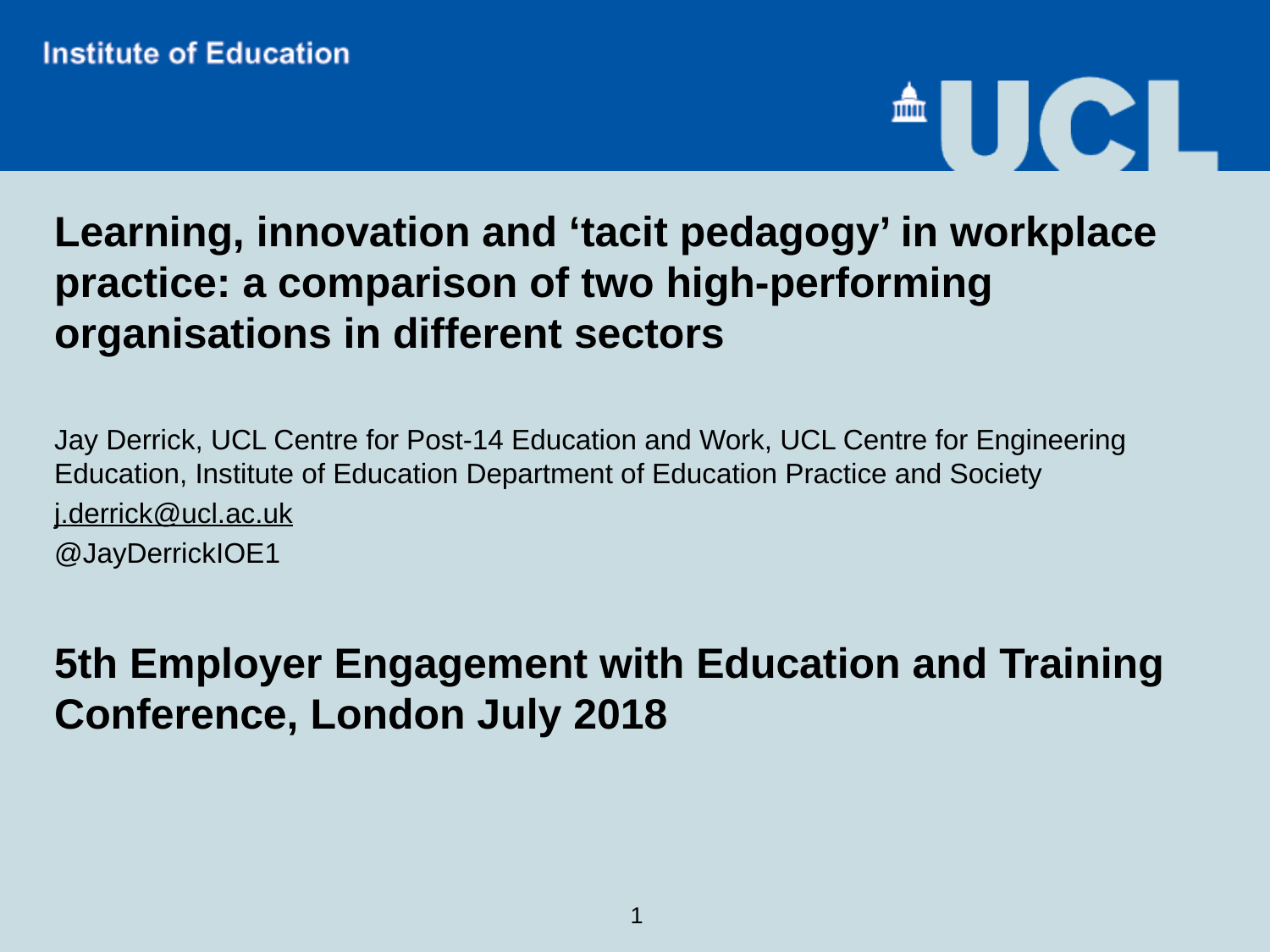

Learning, innovation and ‘tacit pedagogy’ in workplace practice: a comparison of two high-performing organisations in different sectors

Jay Derrick, UCL Centre for Post-14 Education and Work, UCL Centre for Engineering Education, Institute of Education Department of Education Practice and Society
j.derrick@ucl.ac.uk
@JayDerrickIOE1

5th Employer Engagement with Education and Training Conference, London July 2018

1